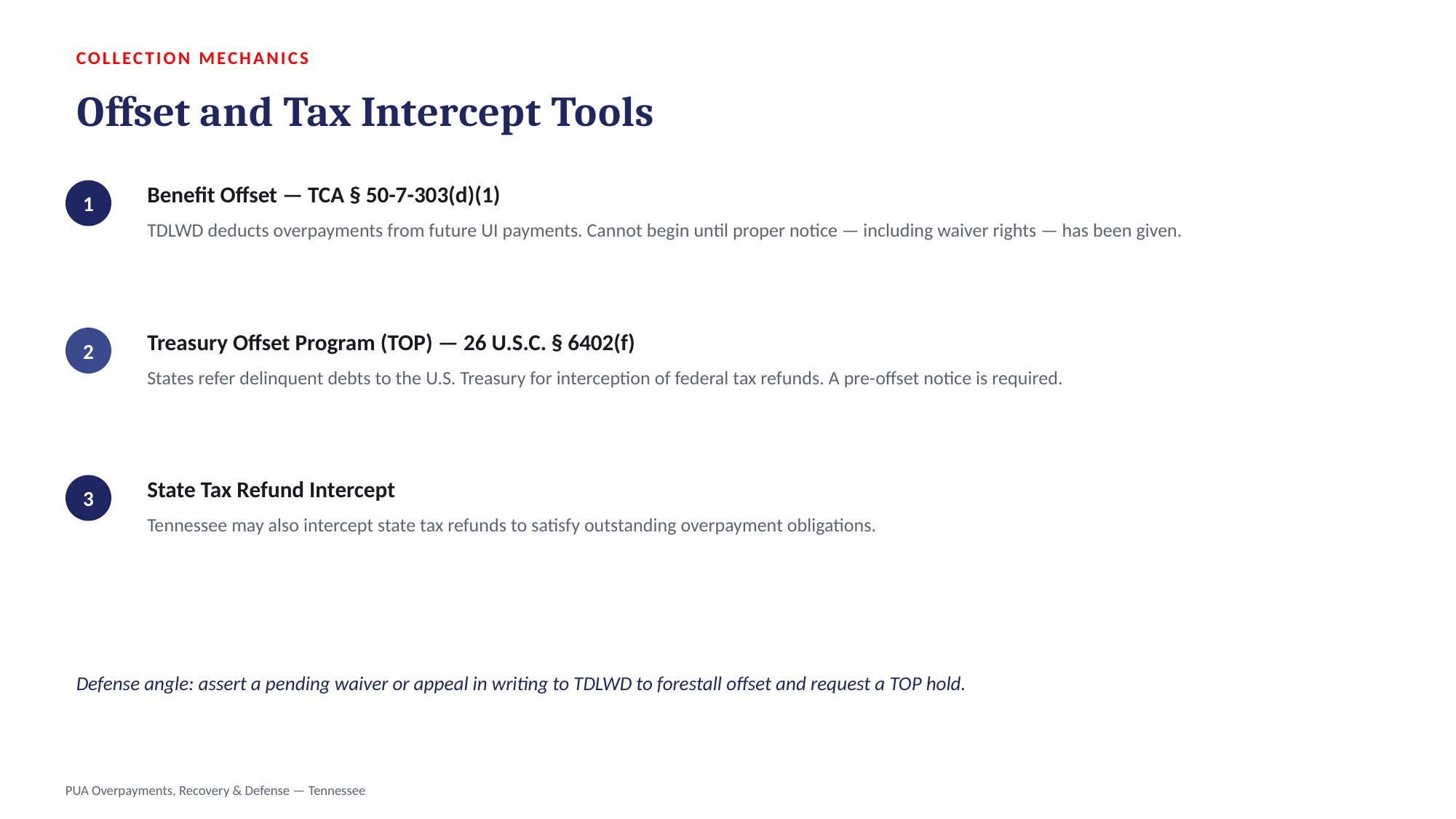

COLLECTION MECHANICS
Offset and Tax Intercept Tools
Benefit Offset — TCA § 50-7-303(d)(1)

1
TDLWD deducts overpayments from future UI payments. Cannot begin until proper notice — including waiver rights — has been given.
Treasury Offset Program (TOP) — 26 U.S.C. § 6402(f)

2
States refer delinquent debts to the U.S. Treasury for interception of federal tax refunds. A pre-offset notice is required.
State Tax Refund Intercept

3
Tennessee may also intercept state tax refunds to satisfy outstanding overpayment obligations.
Defense angle: assert a pending waiver or appeal in writing to TDLWD to forestall offset and request a TOP hold.
PUA Overpayments, Recovery & Defense — Tennessee